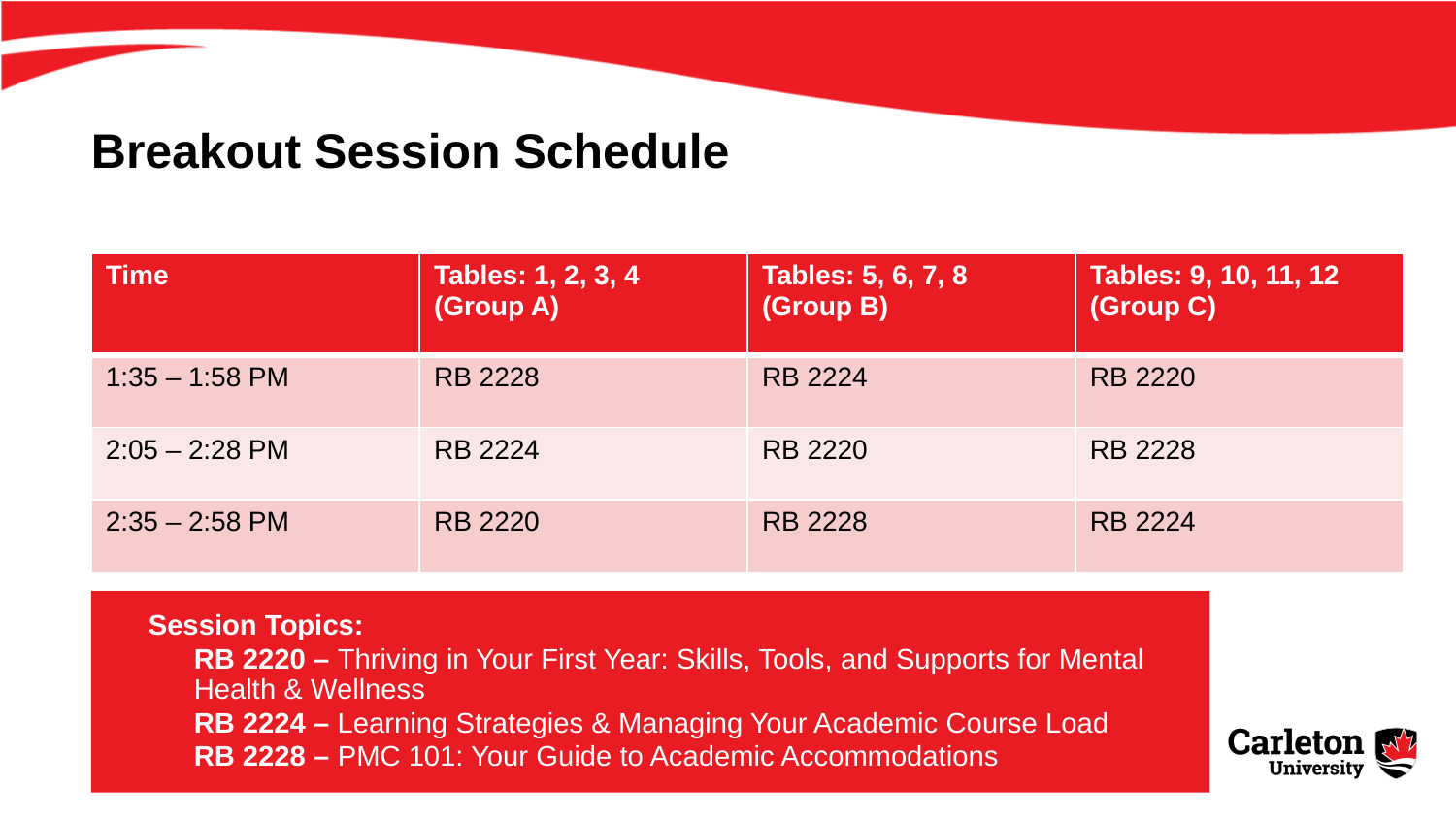

# Breakout Session Schedule
| Time | Tables: 1, 2, 3, 4 (Group A) | Tables: 5, 6, 7, 8 (Group B) | Tables: 9, 10, 11, 12 (Group C) |
| --- | --- | --- | --- |
| 1:35 – 1:58 PM | RB 2228 | RB 2224 | RB 2220 |
| 2:05 – 2:28 PM | RB 2224 | RB 2220 | RB 2228 |
| 2:35 – 2:58 PM | RB 2220 | RB 2228 | RB 2224 |
Session Topics:
RB 2220 – Thriving in Your First Year: Skills, Tools, and Supports for Mental Health & Wellness
RB 2224 – Learning Strategies & Managing Your Academic Course Load
RB 2228 – PMC 101: Your Guide to Academic Accommodations